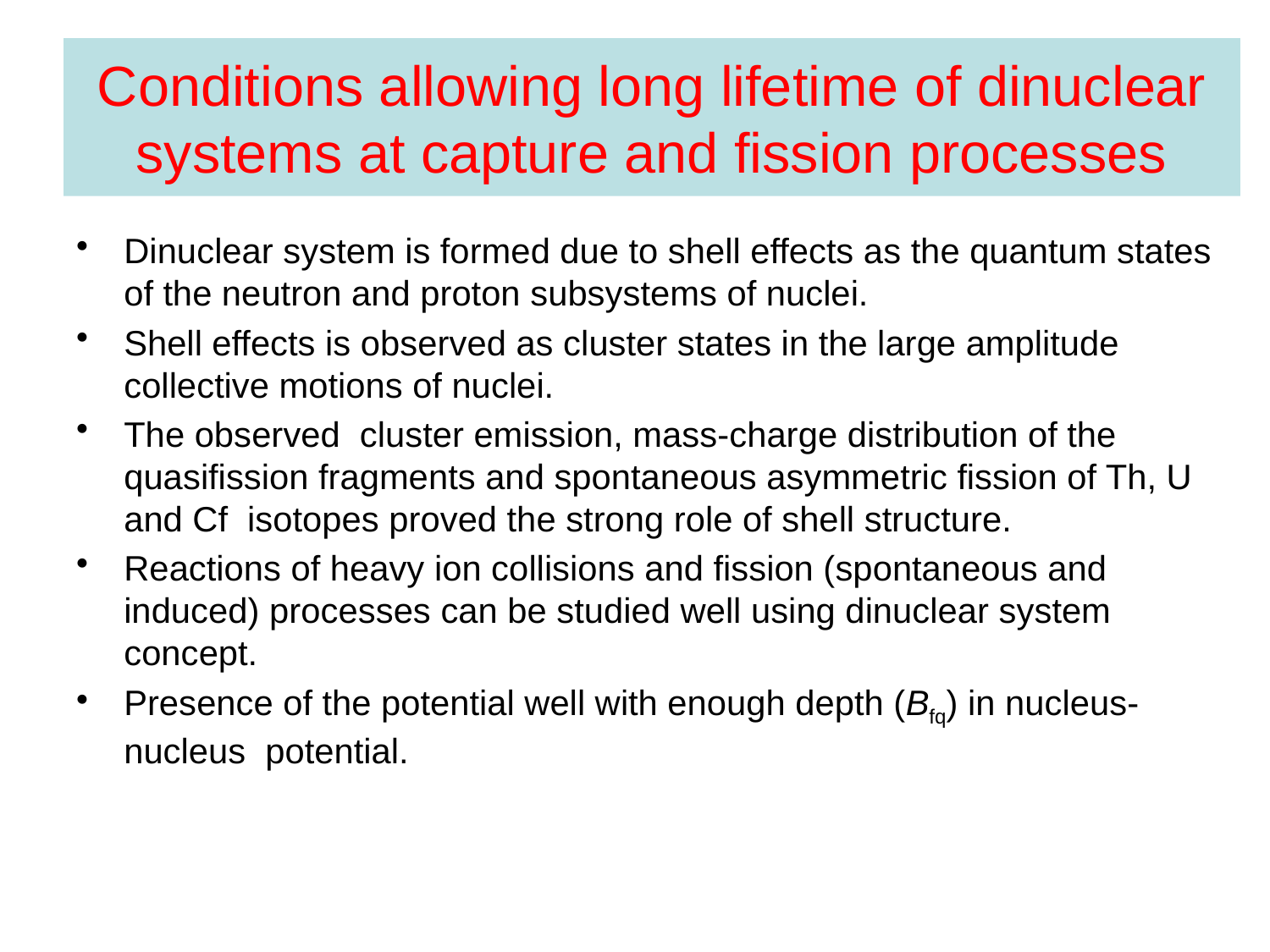

# Conditions allowing long lifetime of dinuclear systems at capture and fission processes
Dinuclear system is formed due to shell effects as the quantum states of the neutron and proton subsystems of nuclei.
Shell effects is observed as cluster states in the large amplitude collective motions of nuclei.
The observed  cluster emission, mass-charge distribution of the quasifission fragments and spontaneous asymmetric fission of Th, U and Cf  isotopes proved the strong role of shell structure.
Reactions of heavy ion collisions and fission (spontaneous and induced) processes can be studied well using dinuclear system concept.
Presence of the potential well with enough depth (Bfq) in nucleus-nucleus  potential.